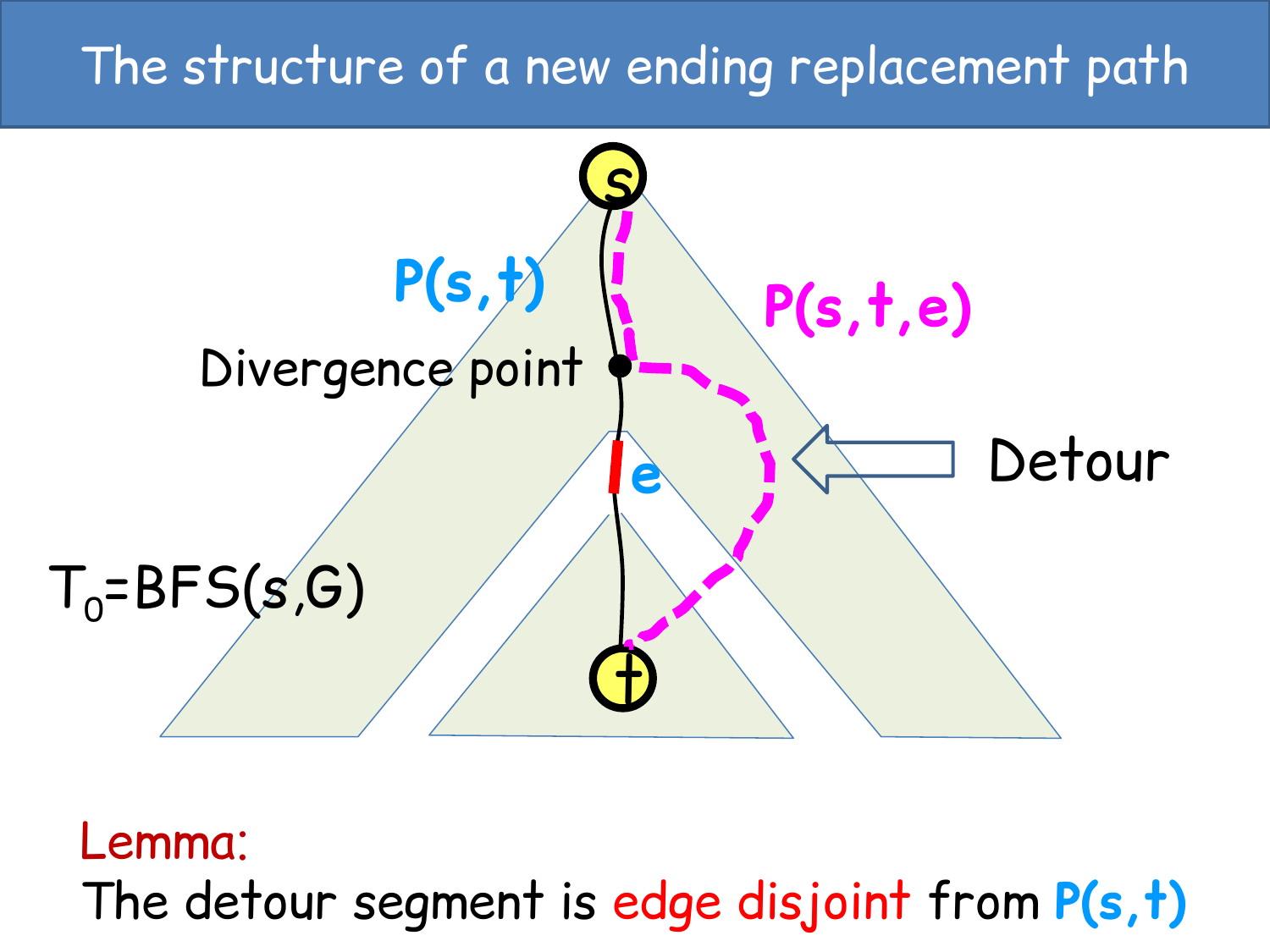

The structure of a new ending replacement path
s

P(s,t)
P(s,t,e)
Divergence point

Detour
e

T0=BFS(s,G)
t
Lemma:
The detour segment is edge disjoint from P(s,t)